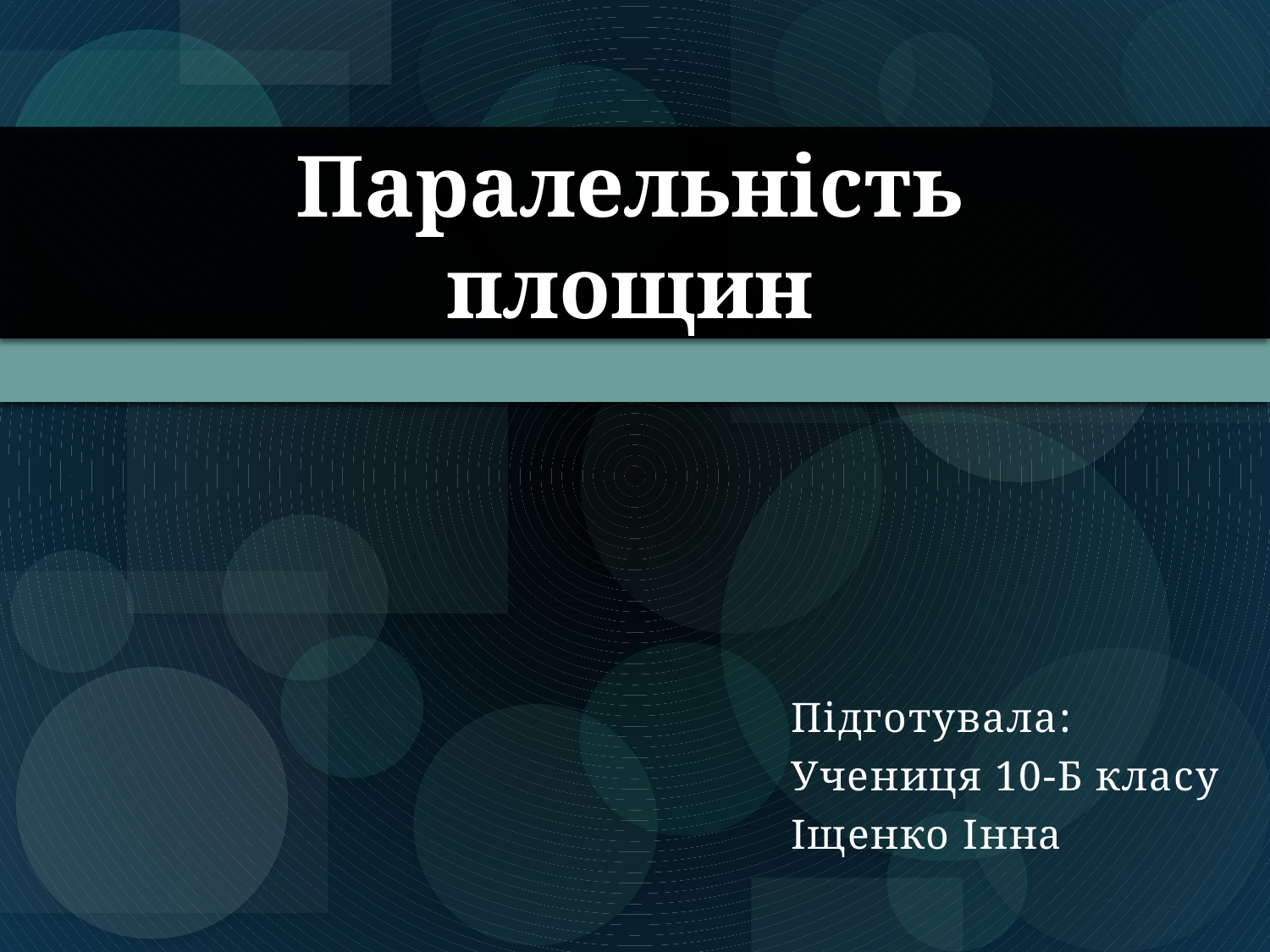

Паралельність площин
Підготувала:
Учениця 10-Б класу
Іщенко Інна